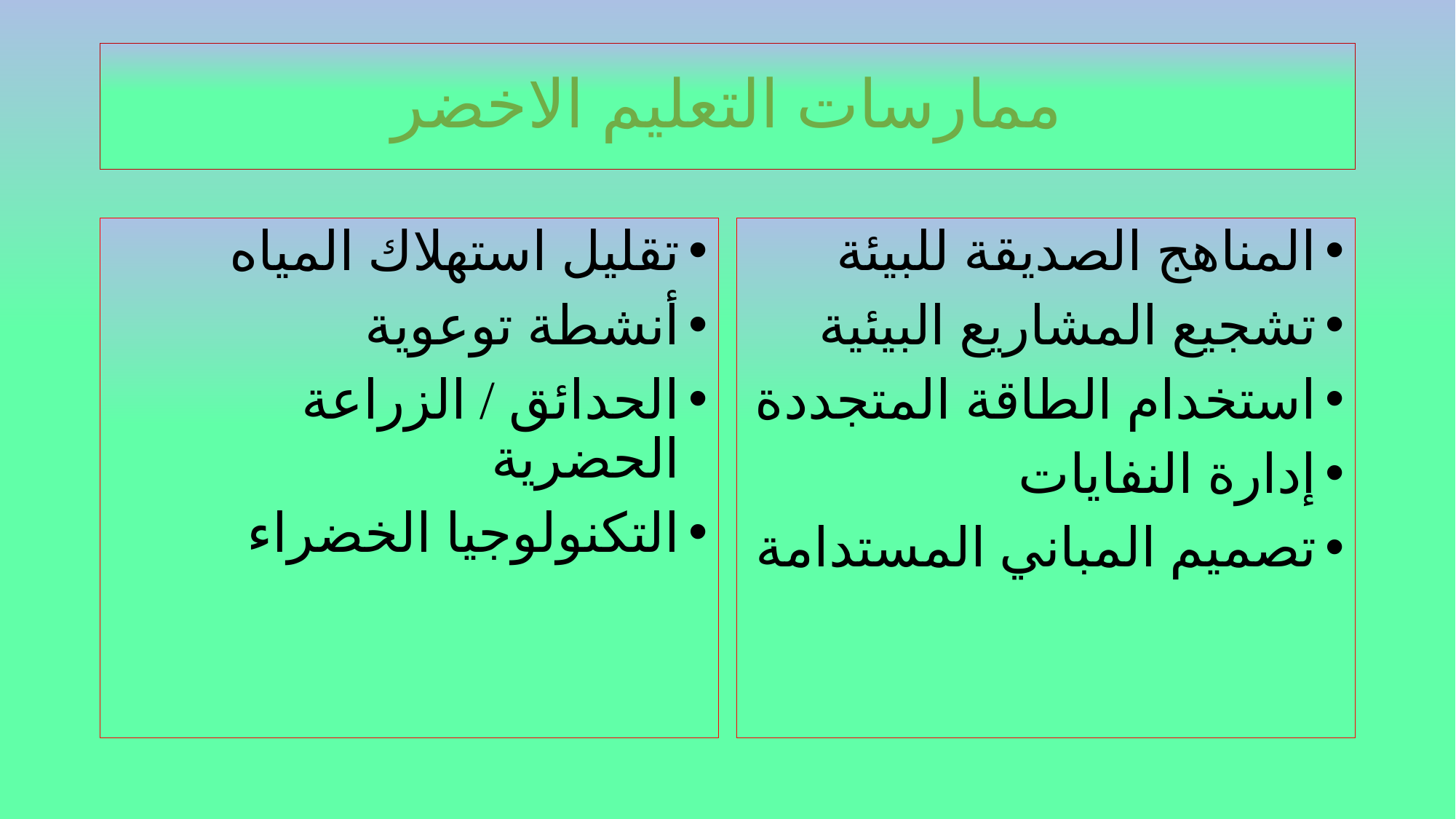

# ممارسات التعليم الاخضر
تقليل استهلاك المياه
أنشطة توعوية
الحدائق / الزراعة الحضرية
التكنولوجيا الخضراء

المناهج الصديقة للبيئة
تشجيع المشاريع البيئية
استخدام الطاقة المتجددة
إدارة النفايات
تصميم المباني المستدامة